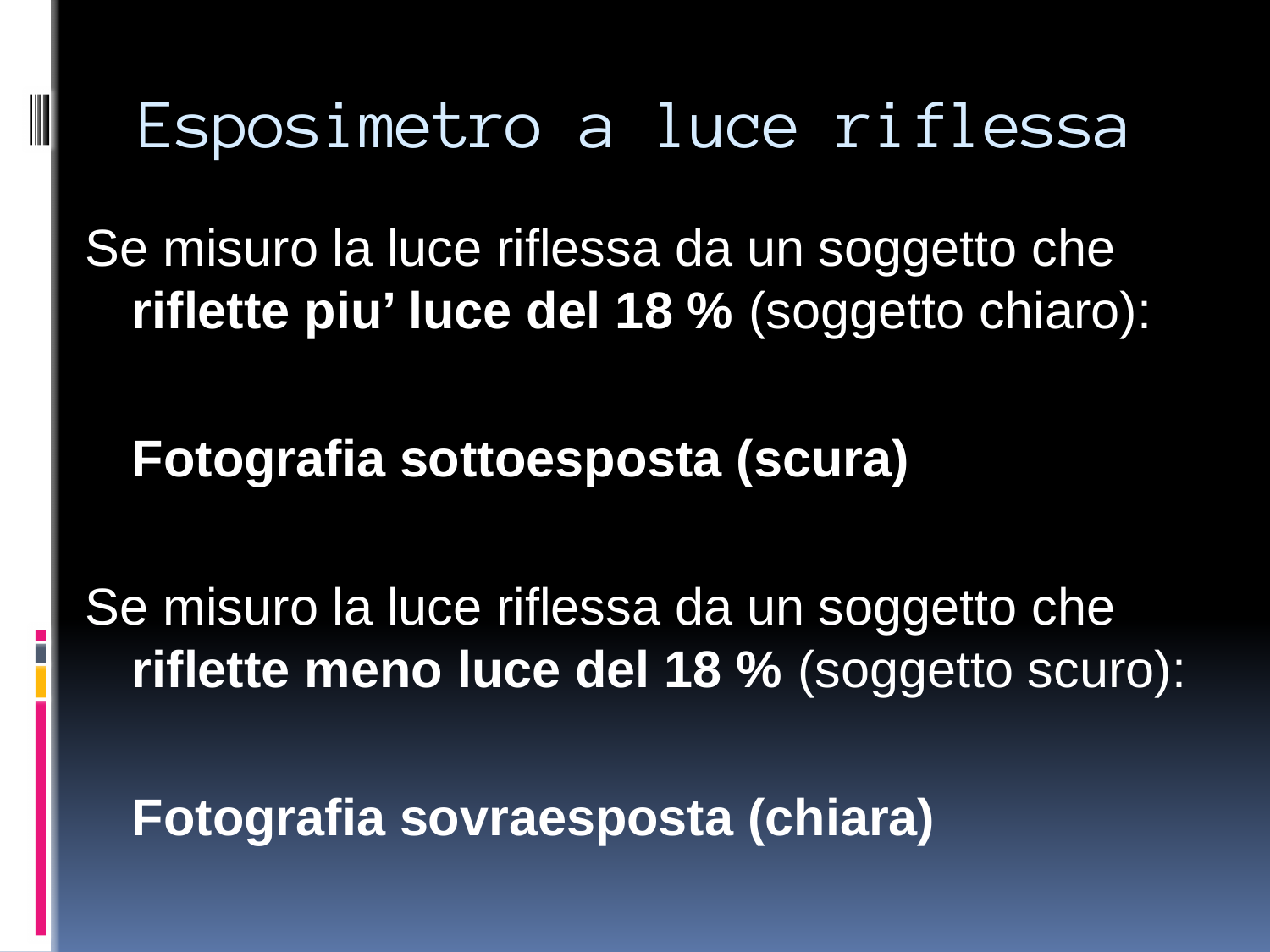

# Esposimetro a luce riflessa
Se misuro la luce riflessa da un soggetto che riflette piu’ luce del 18 % (soggetto chiaro):

		Fotografia sottoesposta (scura)

Se misuro la luce riflessa da un soggetto che riflette meno luce del 18 % (soggetto scuro):

		Fotografia sovraesposta (chiara)